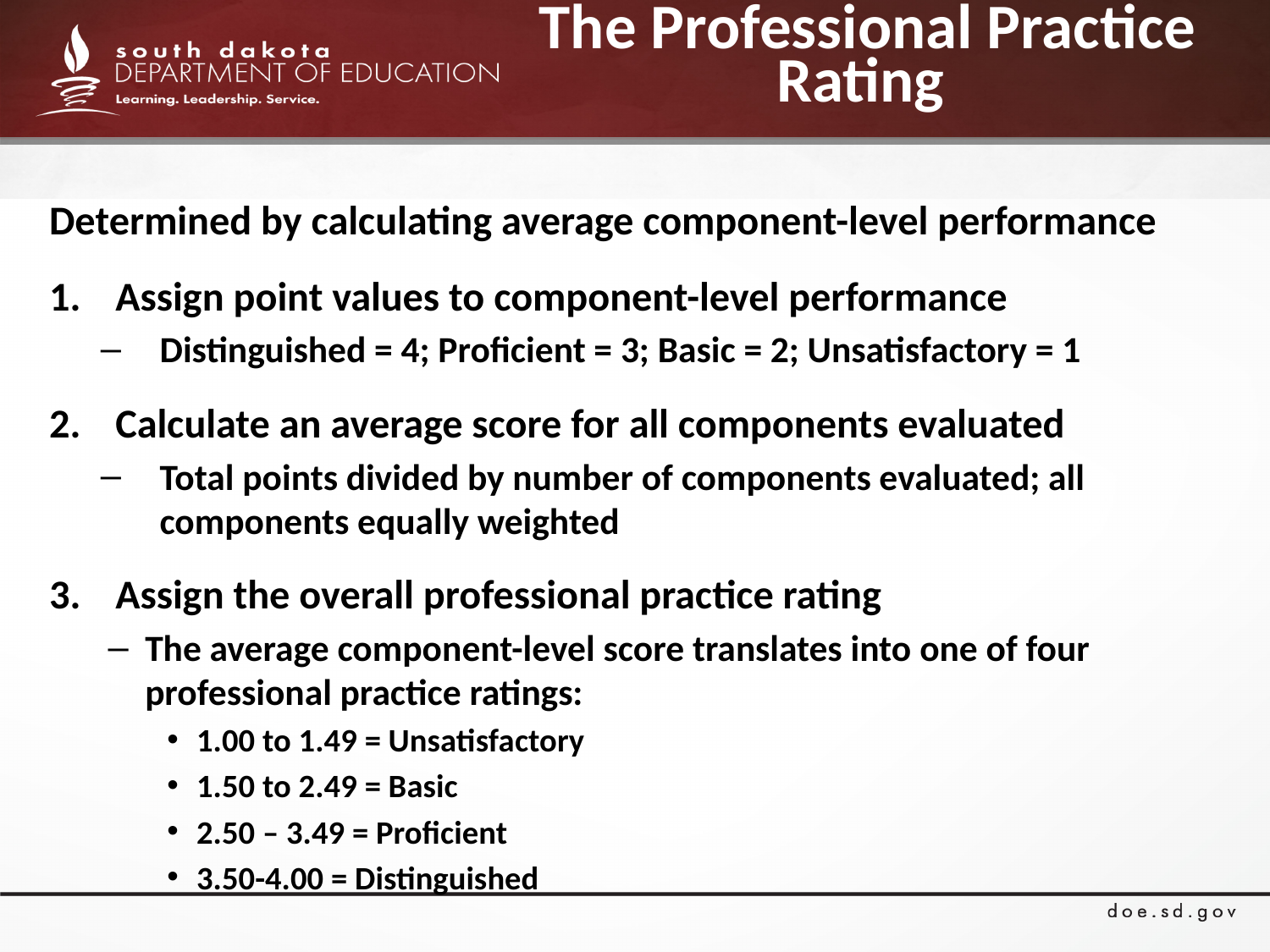

# The Professional Practice Rating
Determined by calculating average component-level performance

Assign point values to component-level performance
Distinguished = 4; Proficient = 3; Basic = 2; Unsatisfactory = 1

Calculate an average score for all components evaluated
Total points divided by number of components evaluated; all components equally weighted

Assign the overall professional practice rating
The average component-level score translates into one of four professional practice ratings:
1.00 to 1.49 = Unsatisfactory
1.50 to 2.49 = Basic
2.50 – 3.49 = Proficient
3.50-4.00 = Distinguished